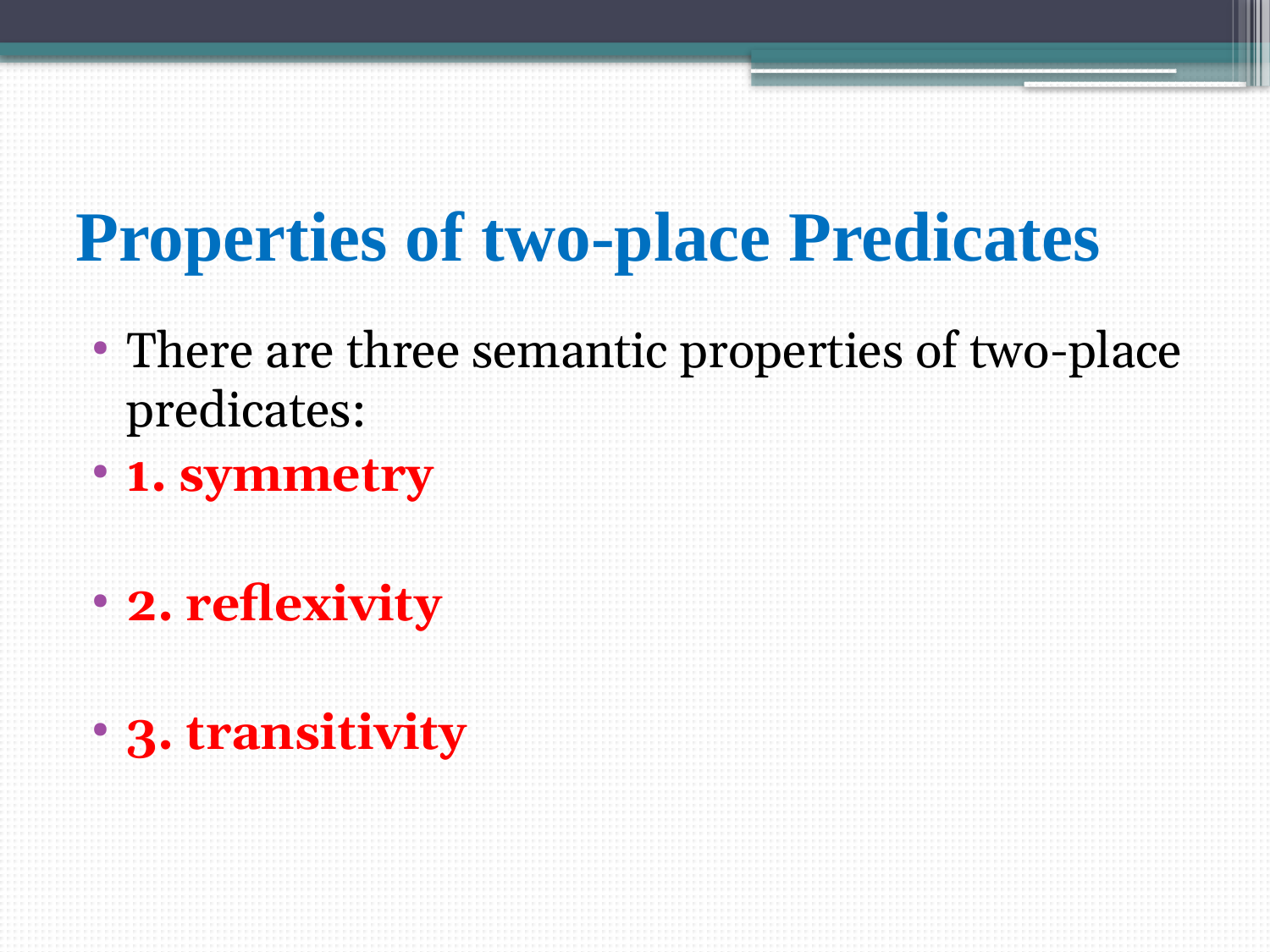

# Properties of two-place Predicates
There are three semantic properties of two-place predicates:
1. symmetry

2. reflexivity

3. transitivity